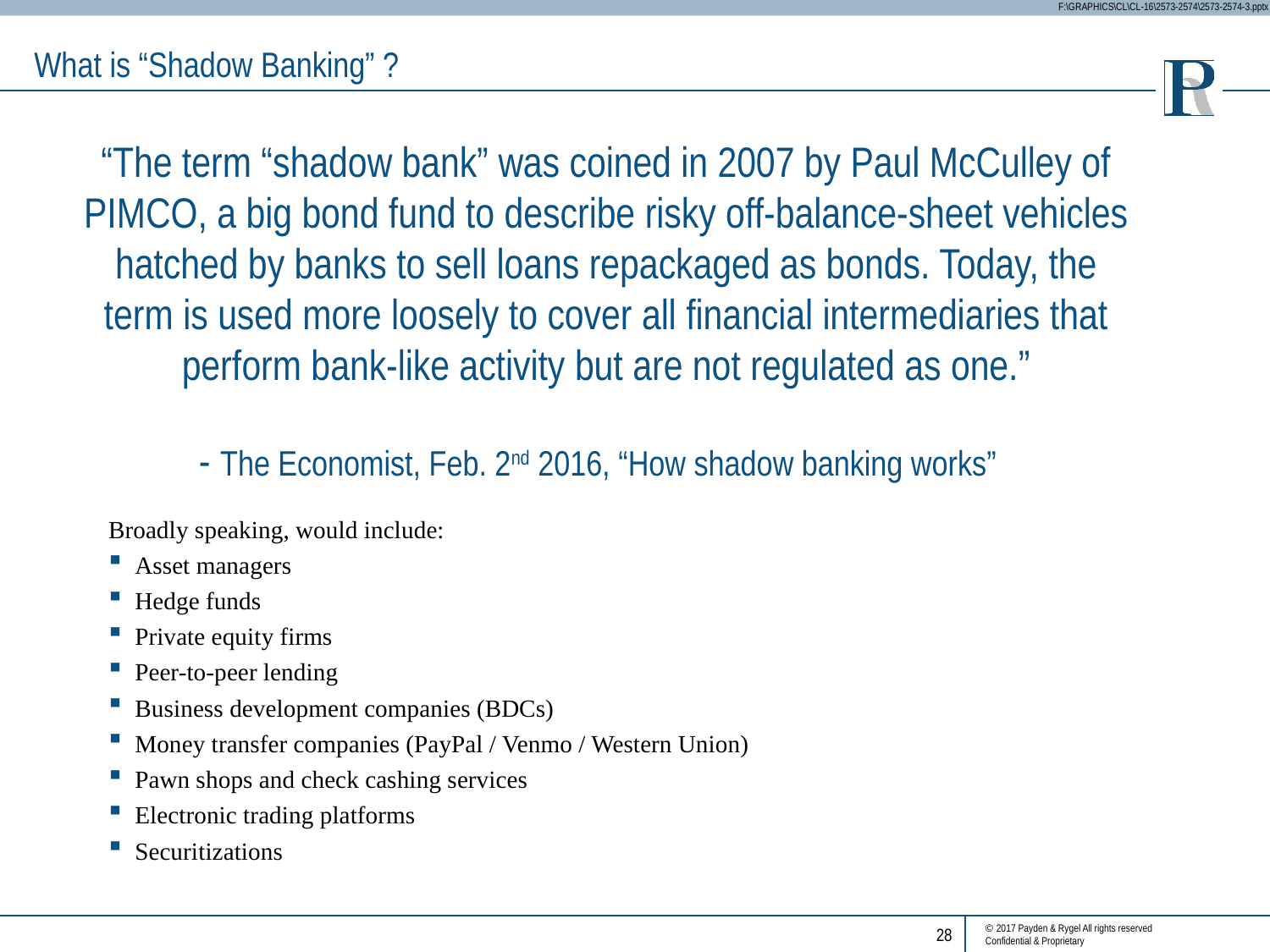

What is “Shadow Banking” ?
“The term “shadow bank” was coined in 2007 by Paul McCulley of PIMCO, a big bond fund to describe risky off-balance-sheet vehicles hatched by banks to sell loans repackaged as bonds. Today, the term is used more loosely to cover all financial intermediaries that perform bank-like activity but are not regulated as one.”
- The Economist, Feb. 2nd 2016, “How shadow banking works”
Broadly speaking, would include:
Asset managers
Hedge funds
Private equity firms
Peer-to-peer lending
Business development companies (BDCs)
Money transfer companies (PayPal / Venmo / Western Union)
Pawn shops and check cashing services
Electronic trading platforms
Securitizations
28